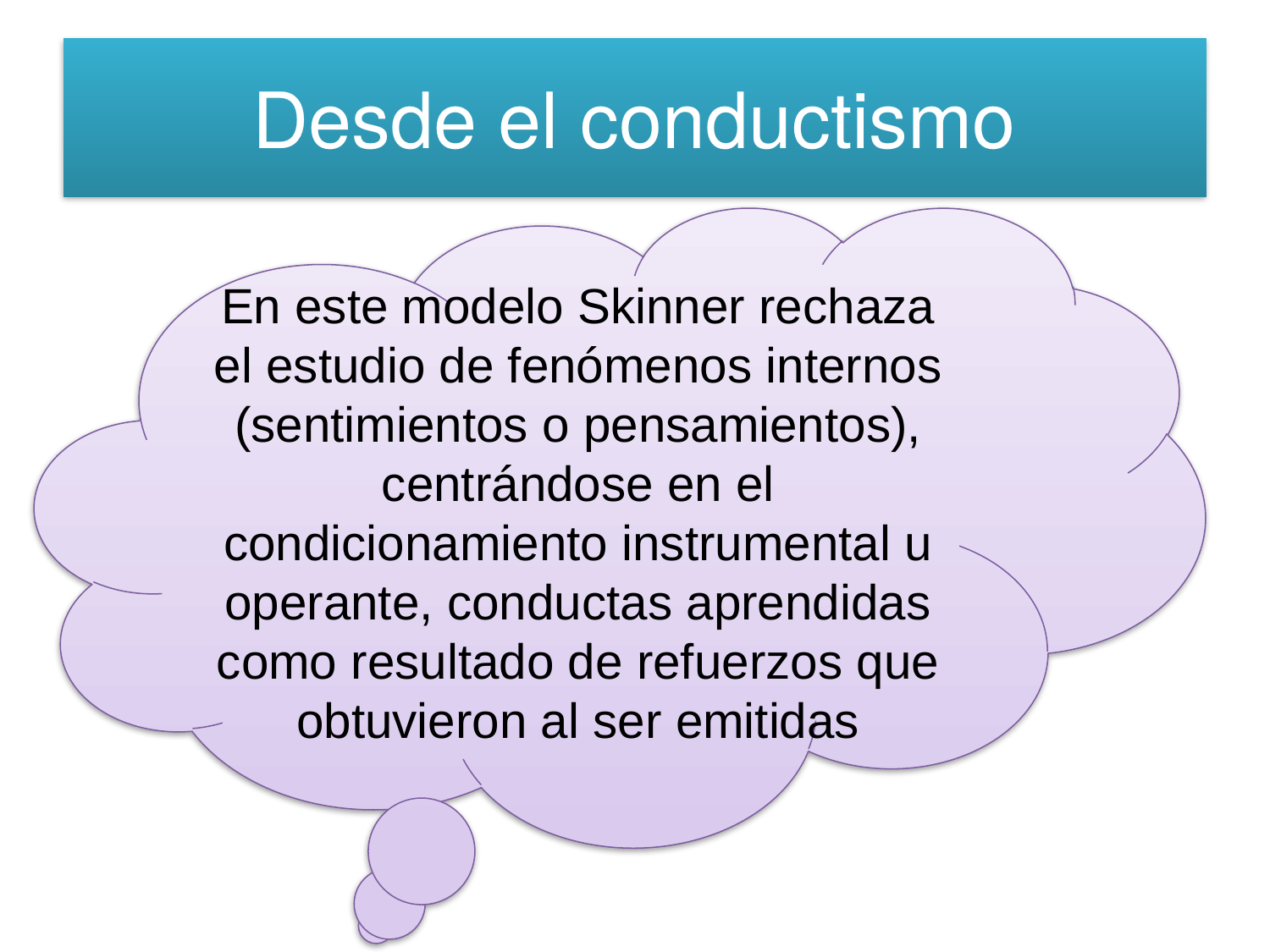

# Desde el conductismo
En este modelo Skinner rechaza el estudio de fenómenos internos (sentimientos o pensamientos), centrándose en el condicionamiento instrumental u operante, conductas aprendidas como resultado de refuerzos que obtuvieron al ser emitidas
.